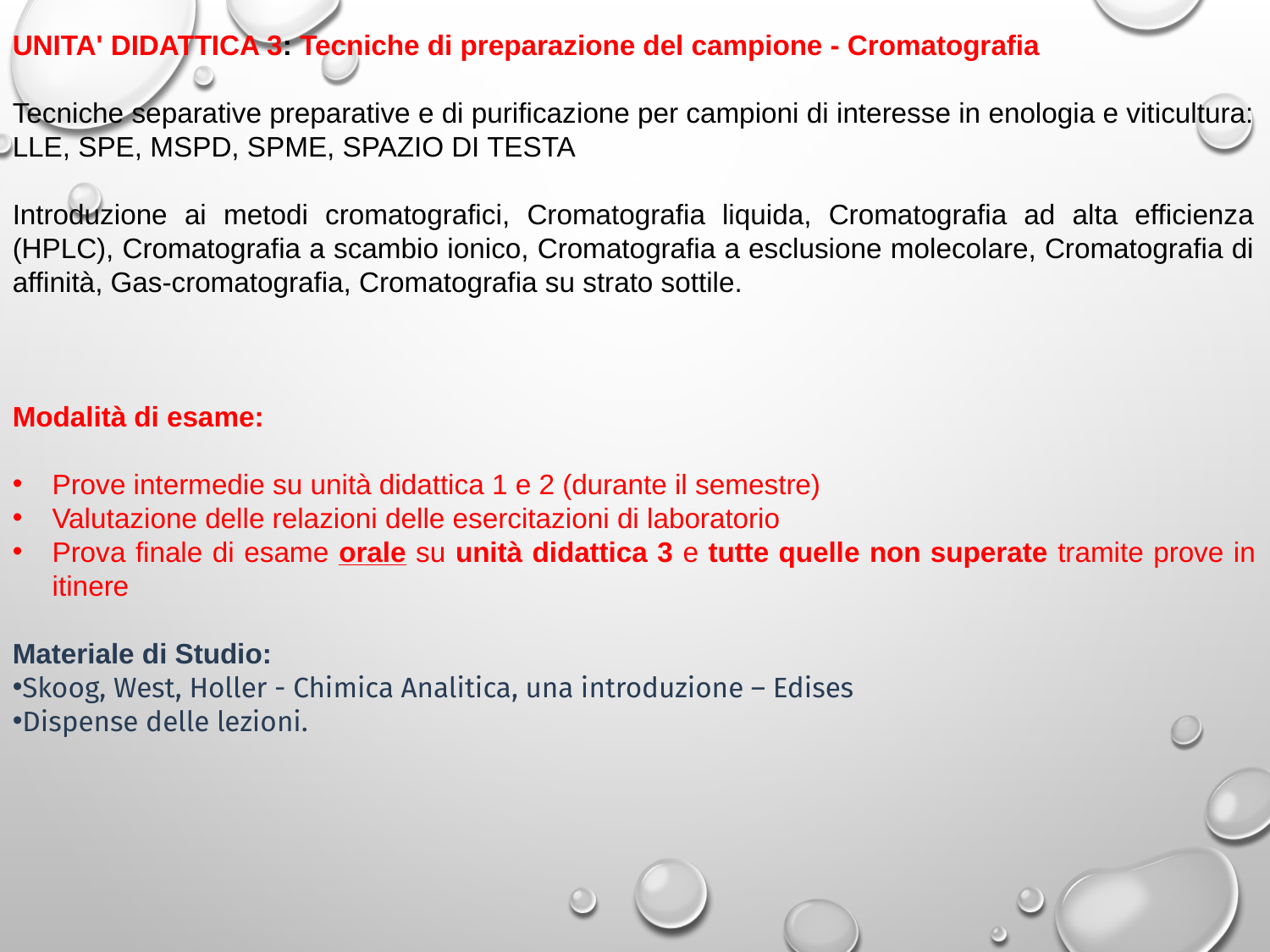

UNITA' DIDATTICA 3: Tecniche di preparazione del campione - Cromatografia

Tecniche separative preparative e di purificazione per campioni di interesse in enologia e viticultura: LLE, SPE, MSPD, SPME, SPAZIO DI TESTA

Introduzione ai metodi cromatografici, Cromatografia liquida, Cromatografia ad alta efficienza (HPLC), Cromatografia a scambio ionico, Cromatografia a esclusione molecolare, Cromatografia di affinità, Gas-cromatografia, Cromatografia su strato sottile.

Modalità di esame:

Prove intermedie su unità didattica 1 e 2 (durante il semestre)
Valutazione delle relazioni delle esercitazioni di laboratorio
Prova finale di esame orale su unità didattica 3 e tutte quelle non superate tramite prove in itinere

Materiale di Studio:
Skoog, West, Holler - Chimica Analitica, una introduzione – Edises
Dispense delle lezioni.